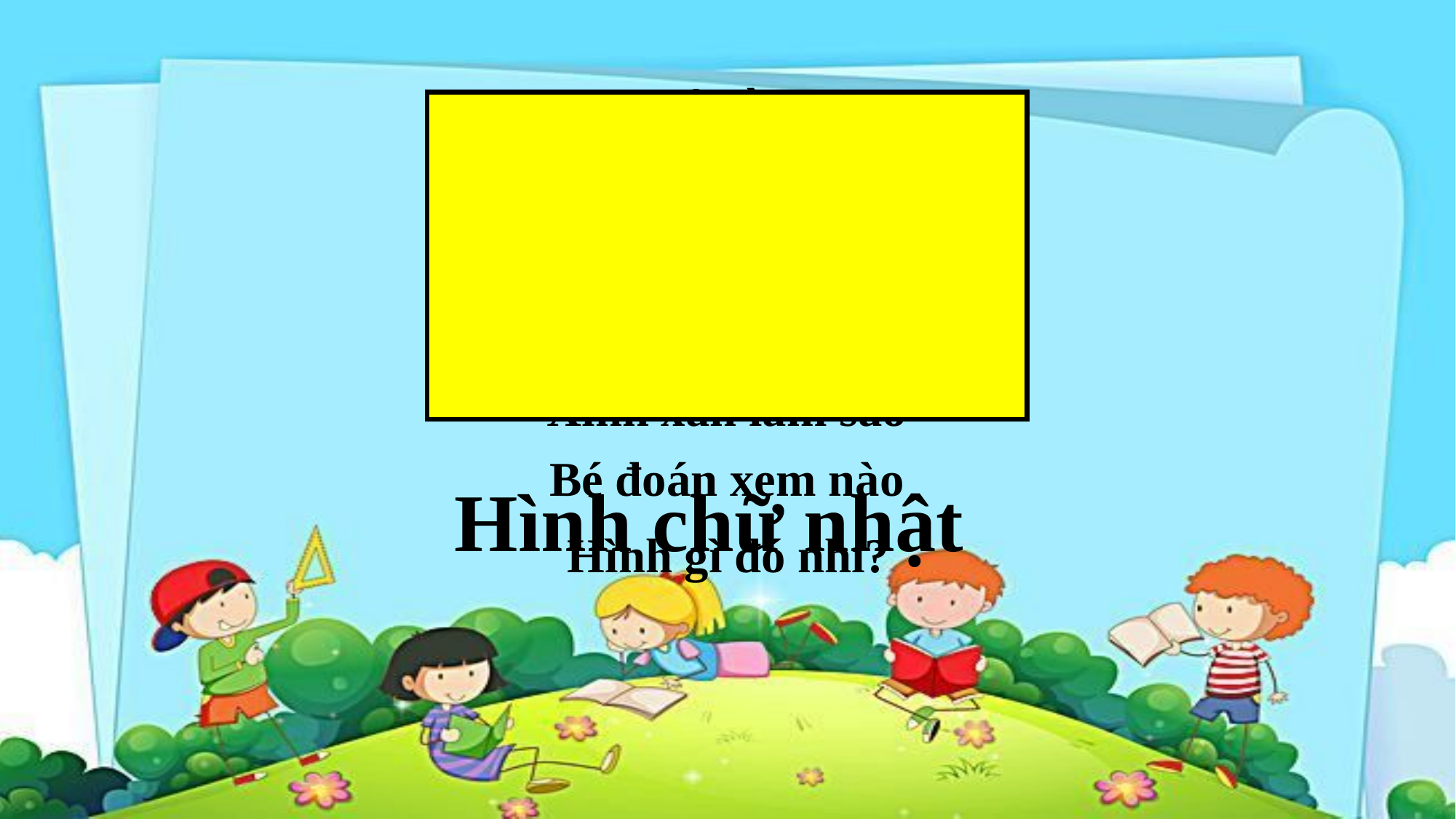

Ve vẻ vè ve

Nghe vè câu đố
Có hai cạnh dài
Và hai cạnh ngắn
Xinh xắn làm sao
Bé đoán xem nào
Hình chữ nhật
Hình gì đó nhỉ?